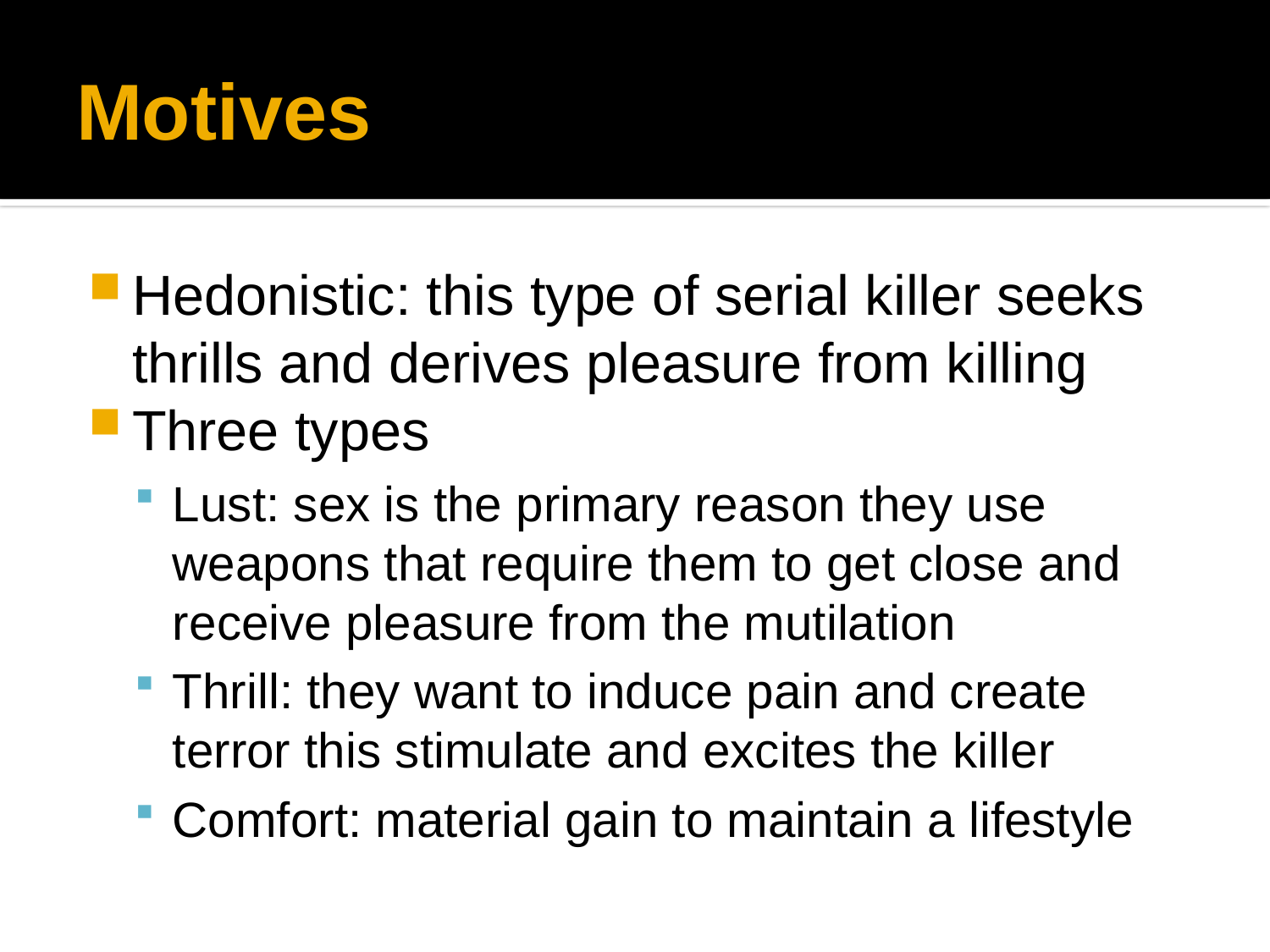

# Motives
Hedonistic: this type of serial killer seeks thrills and derives pleasure from killing
Three types
Lust: sex is the primary reason they use weapons that require them to get close and receive pleasure from the mutilation
Thrill: they want to induce pain and create terror this stimulate and excites the killer
Comfort: material gain to maintain a lifestyle